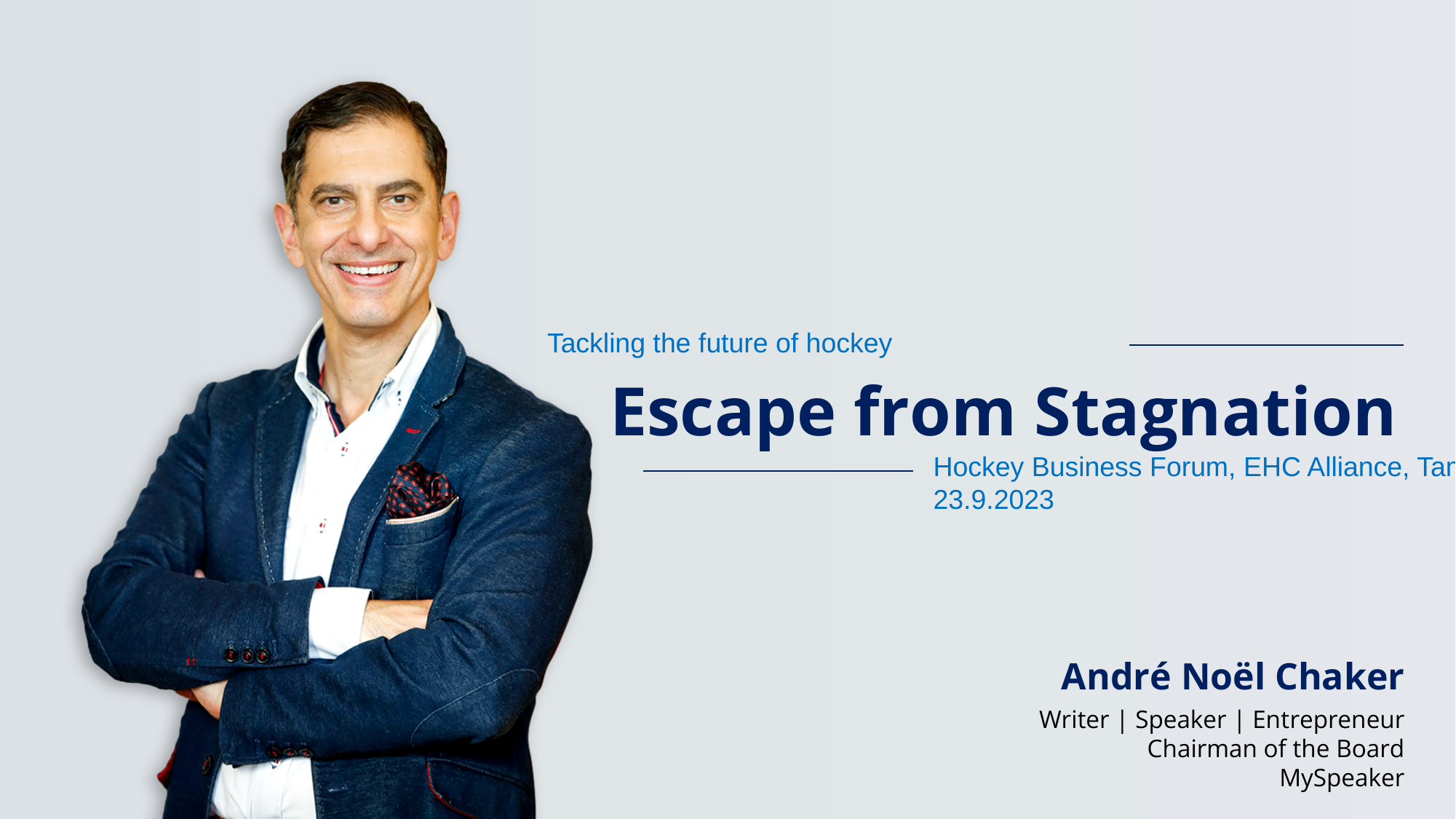

Tackling the future of hockey
Escape from Stagnation
Hockey Business Forum, EHC Alliance, Tampere, 23.9.2023
André Noël Chaker

Writer | Speaker | Entrepreneur
Chairman of the Board
MySpeaker